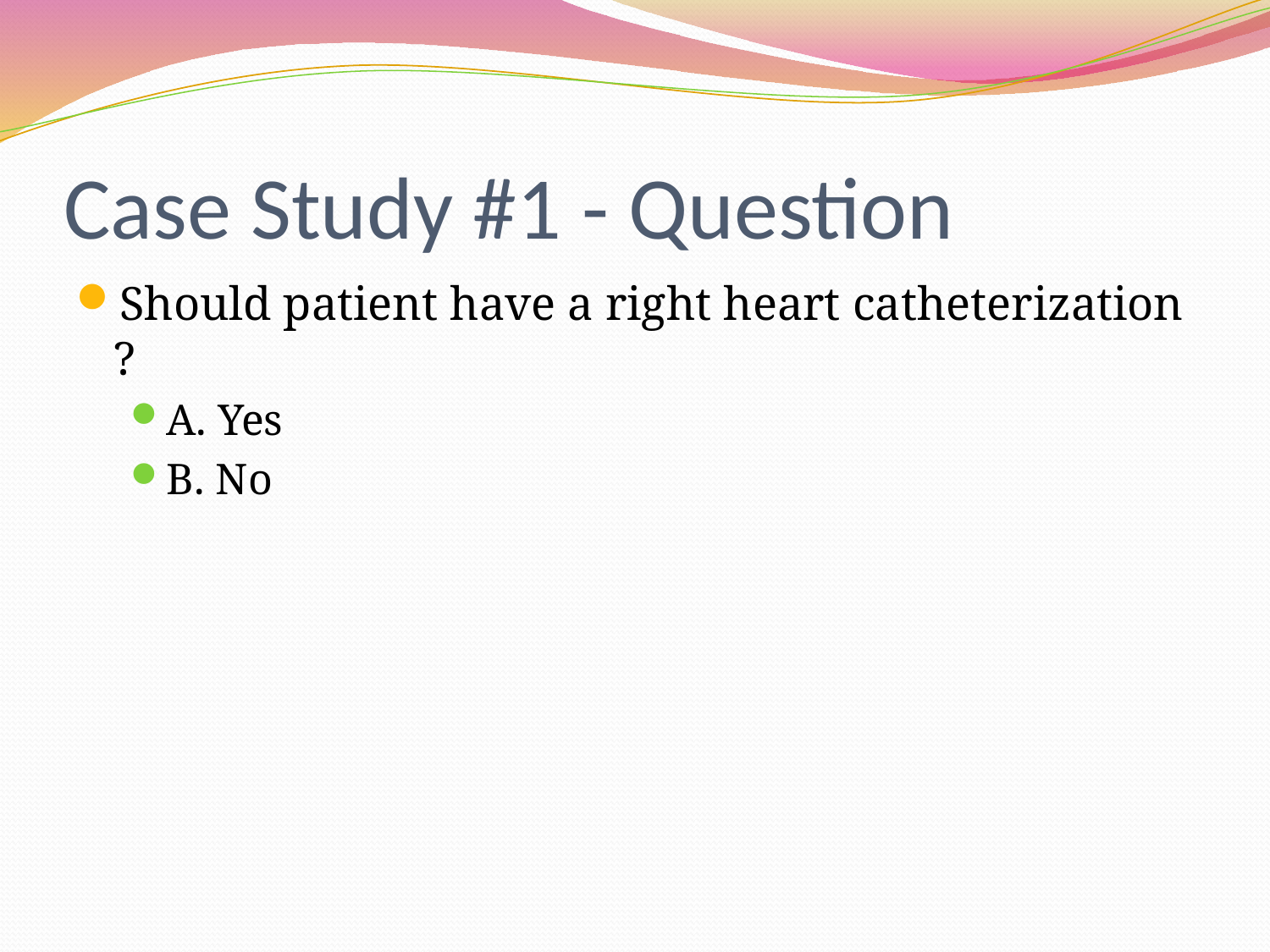

# Case Study #1 - Question
Should patient have a right heart catheterization ?
A. Yes
B. No